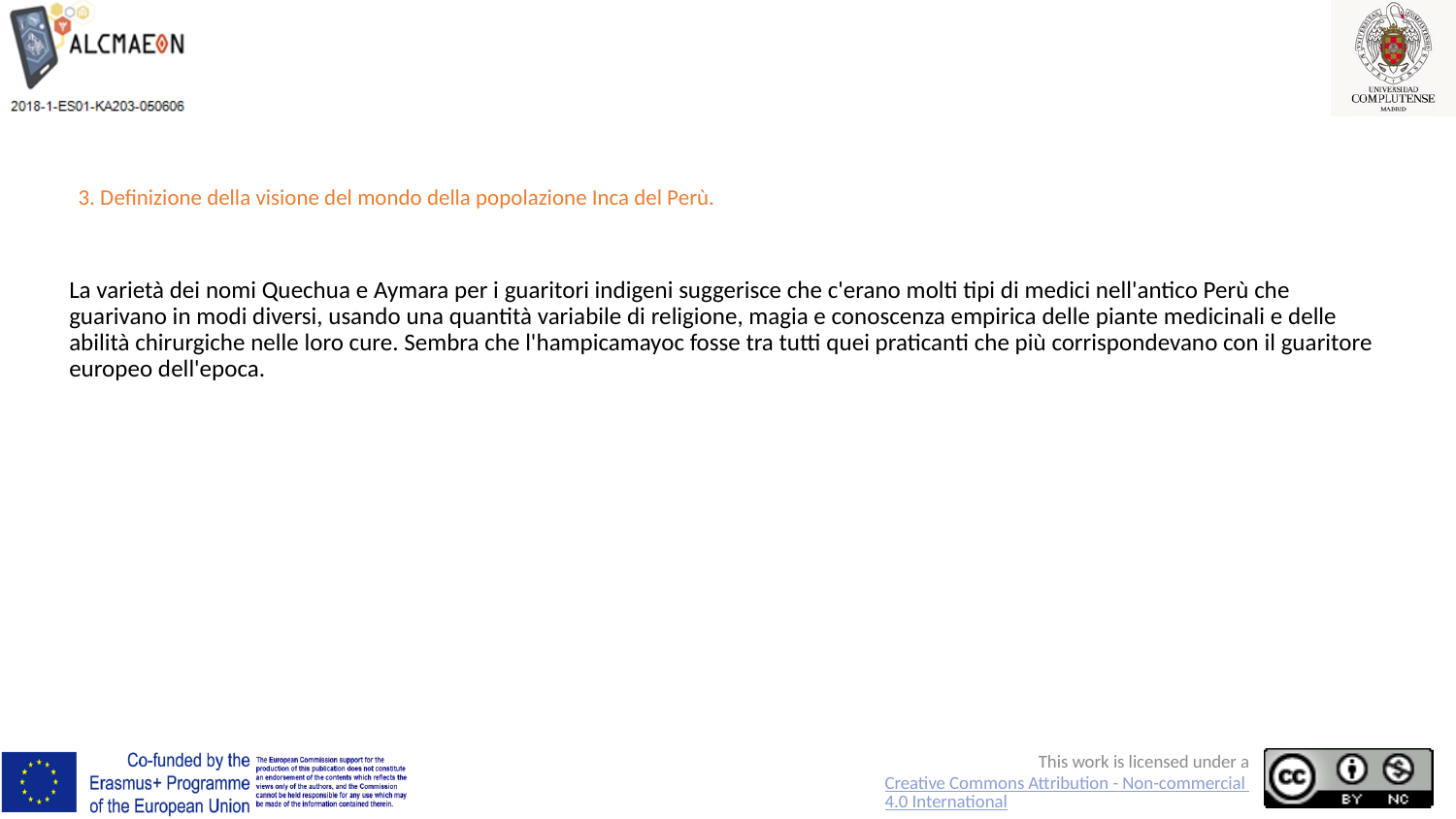

# 3. Definizione della visione del mondo della popolazione Inca del Perù.
La varietà dei nomi Quechua e Aymara per i guaritori indigeni suggerisce che c'erano molti tipi di medici nell'antico Perù che guarivano in modi diversi, usando una quantità variabile di religione, magia e conoscenza empirica delle piante medicinali e delle abilità chirurgiche nelle loro cure. Sembra che l'hampicamayoc fosse tra tutti quei praticanti che più corrispondevano con il guaritore europeo dell'epoca.